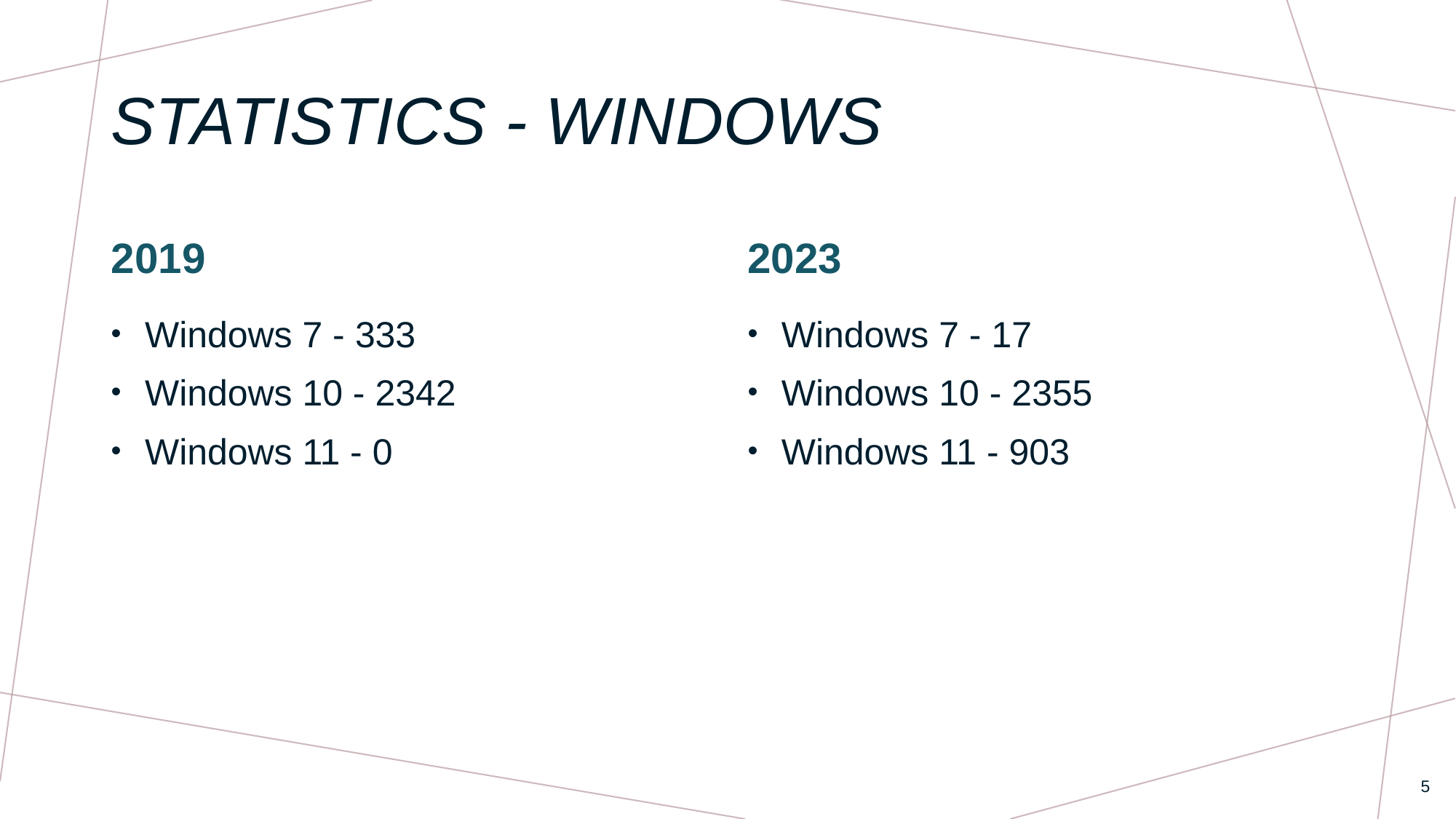

# Statistics - Windows
2019
2023
Windows 7 - 333
Windows 10 - 2342
Windows 11 - 0

Windows 7 - 17
Windows 10 - 2355
Windows 11 - 903

5